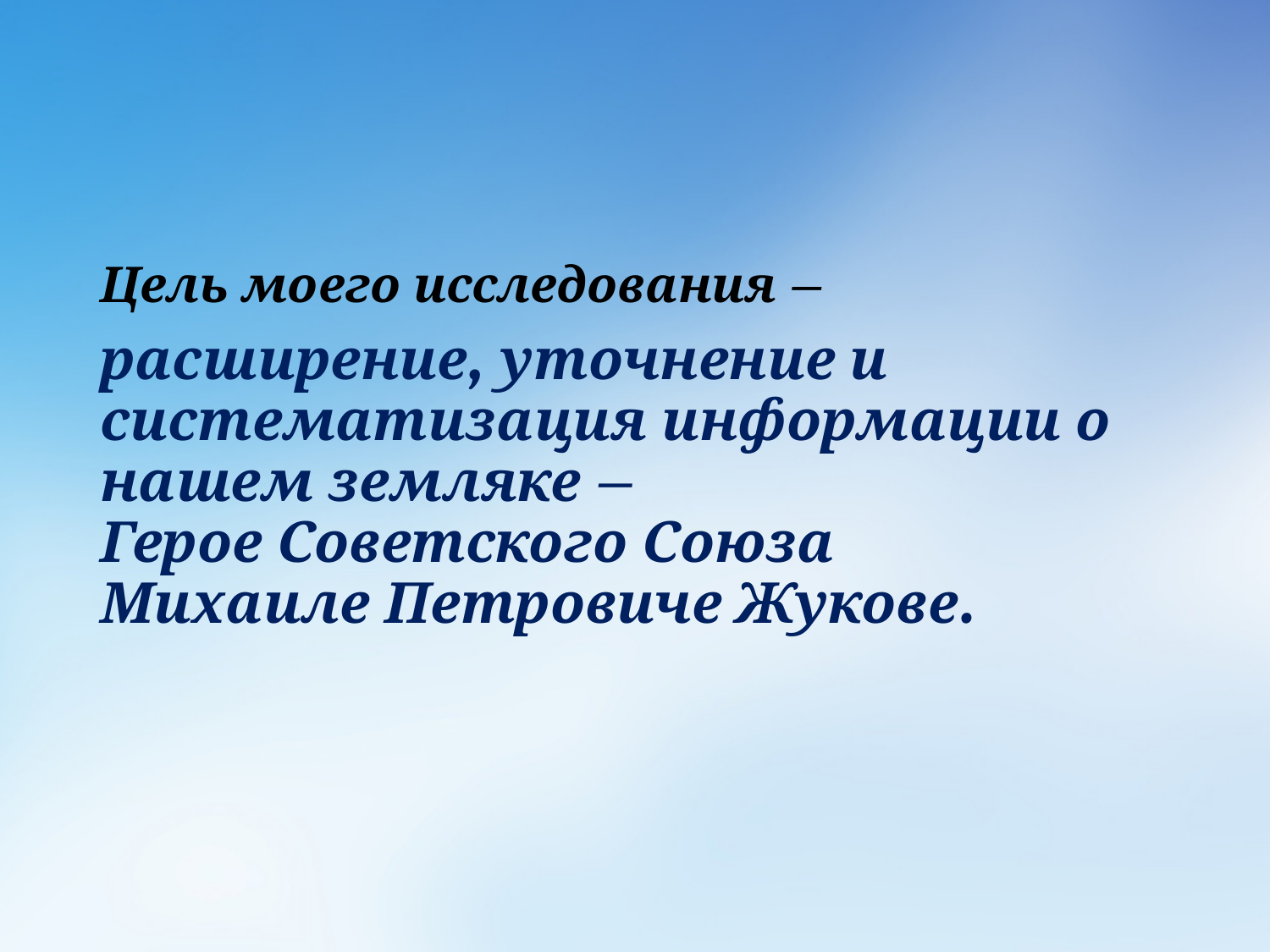

Цель моего исследования –
расширение, уточнение и систематизация информации о нашем земляке –
Герое Советского Союза
Михаиле Петровиче Жукове.